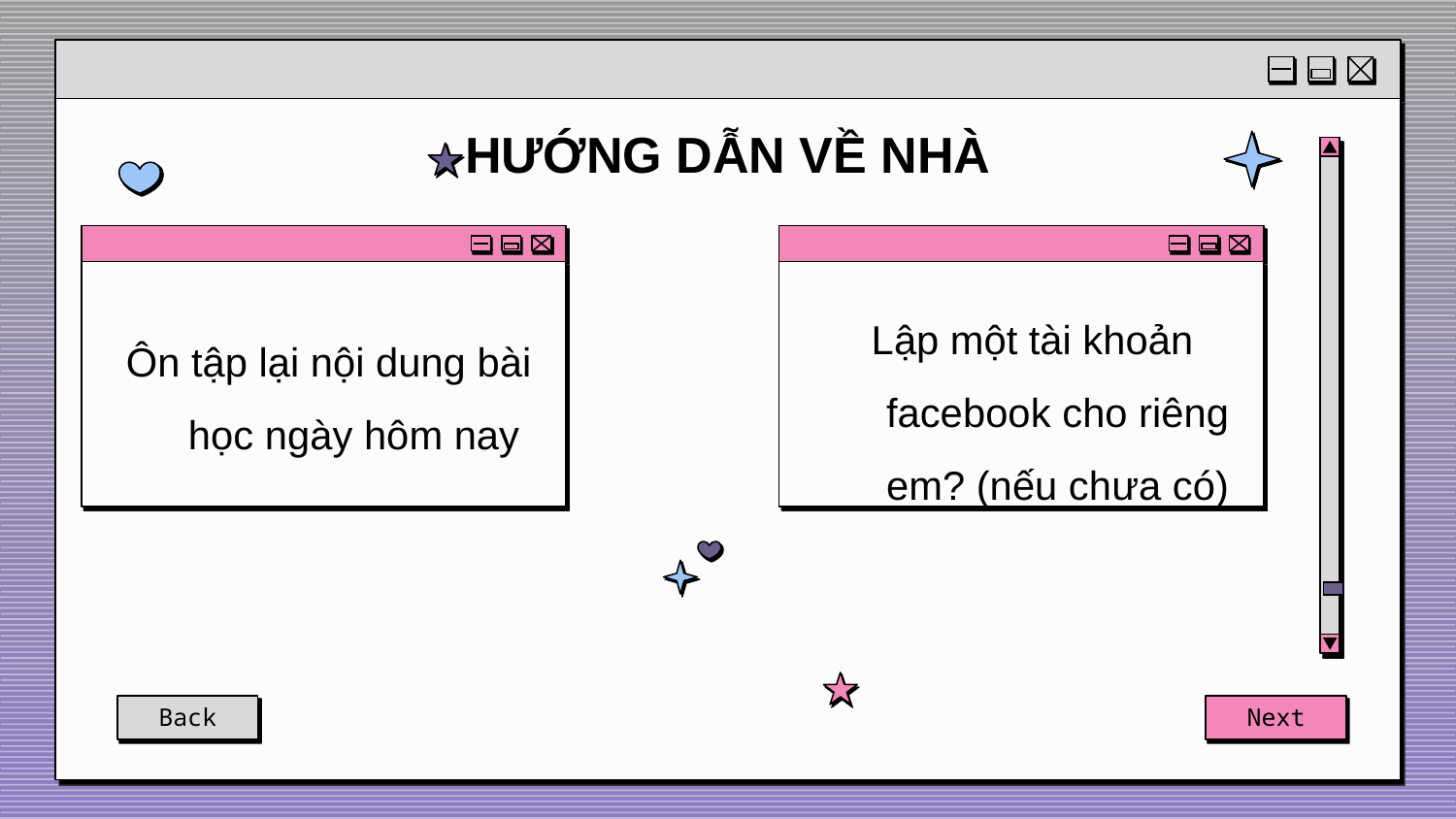

# HƯỚNG DẪN VỀ NHÀ

Ôn tập lại nội dung bài học ngày hôm nay
Lập một tài khoản facebook cho riêng em? (nếu chưa có)

Back
Next